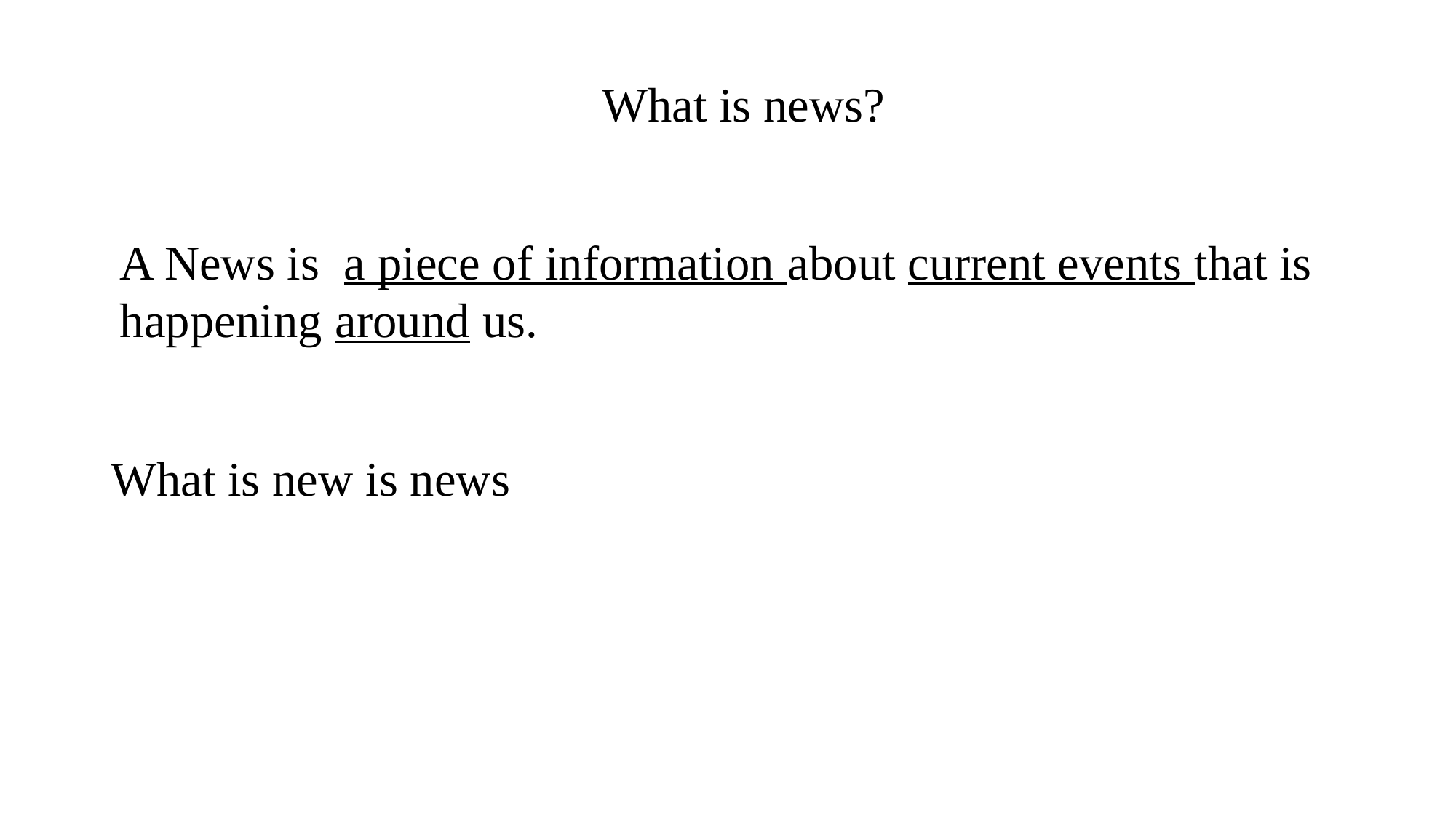

What is news?
A News is  a piece of information about current events that is happening around us.
What is new is news